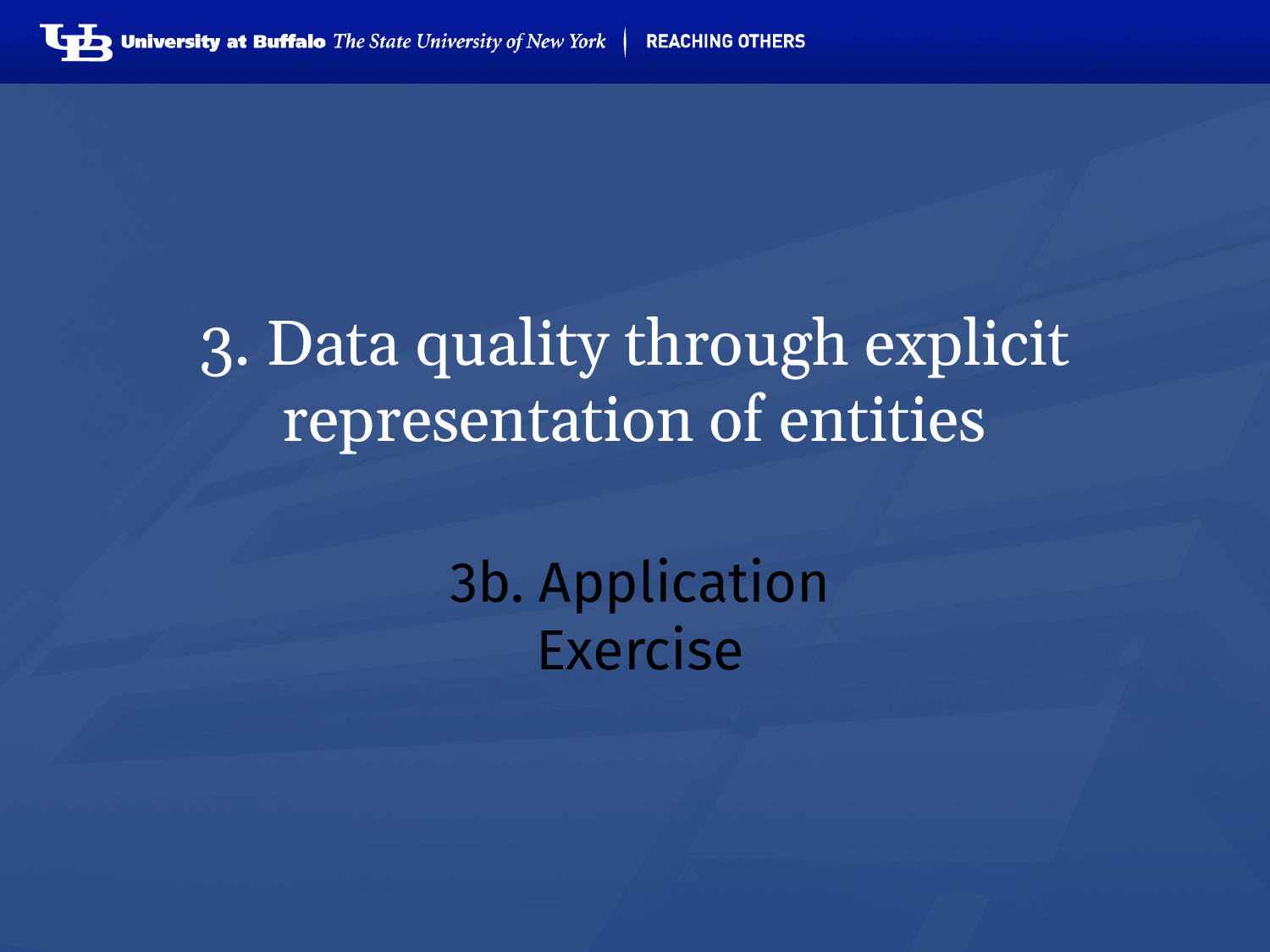

# 3. Data quality through explicit representation of entities
3b. Application
Exercise